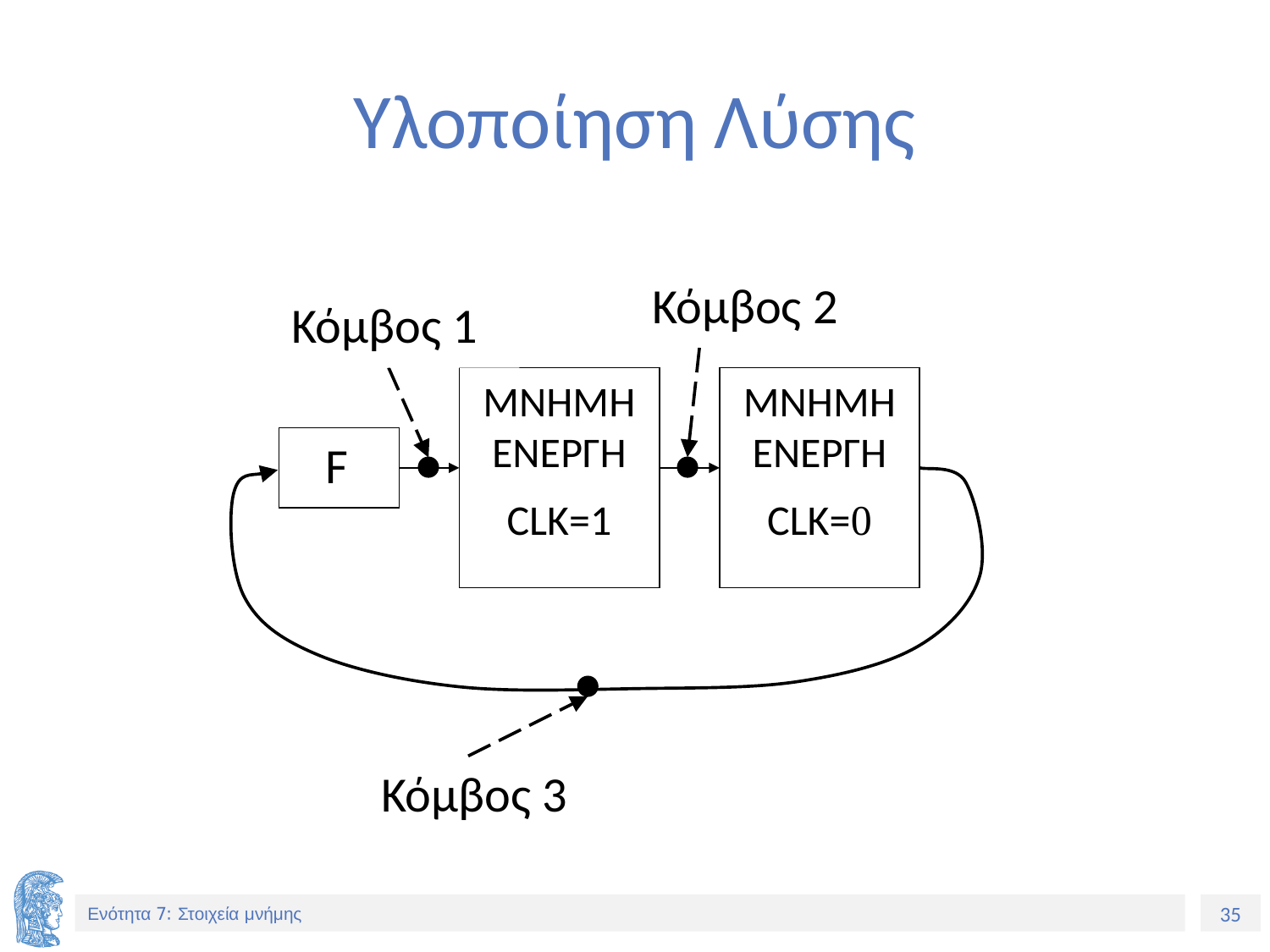

# Υλοποίηση Λύσης
Κόμβος 2
Κόμβος 1
MNHMH
ΕΝΕΡΓΗ
CLK=1
MNHMH
ΕΝΕΡΓΗ
CLK=0
   F

Κόμβος 3